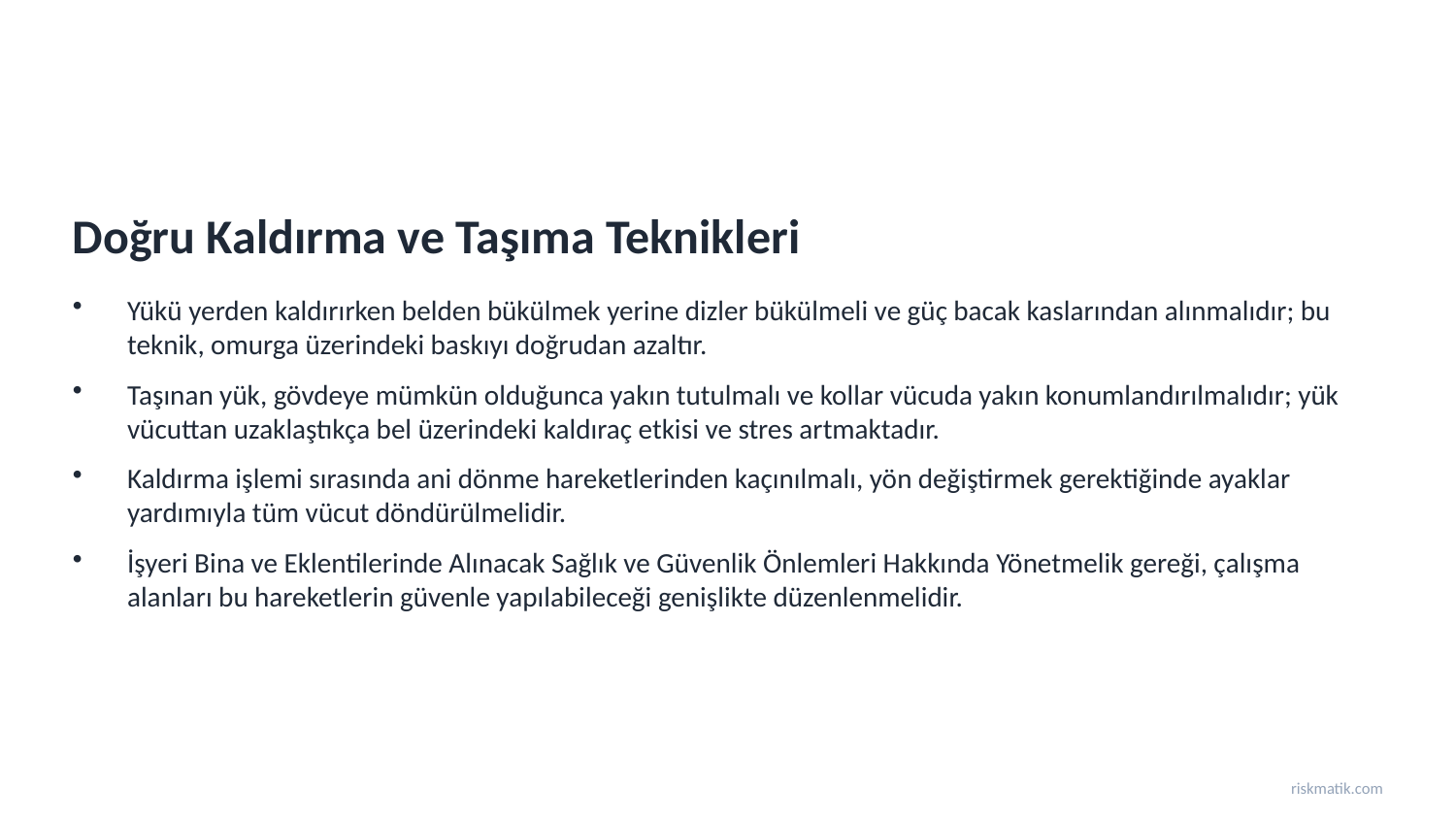

Doğru Kaldırma ve Taşıma Teknikleri
Yükü yerden kaldırırken belden bükülmek yerine dizler bükülmeli ve güç bacak kaslarından alınmalıdır; bu teknik, omurga üzerindeki baskıyı doğrudan azaltır.
Taşınan yük, gövdeye mümkün olduğunca yakın tutulmalı ve kollar vücuda yakın konumlandırılmalıdır; yük vücuttan uzaklaştıkça bel üzerindeki kaldıraç etkisi ve stres artmaktadır.
Kaldırma işlemi sırasında ani dönme hareketlerinden kaçınılmalı, yön değiştirmek gerektiğinde ayaklar yardımıyla tüm vücut döndürülmelidir.
İşyeri Bina ve Eklentilerinde Alınacak Sağlık ve Güvenlik Önlemleri Hakkında Yönetmelik gereği, çalışma alanları bu hareketlerin güvenle yapılabileceği genişlikte düzenlenmelidir.
riskmatik.com